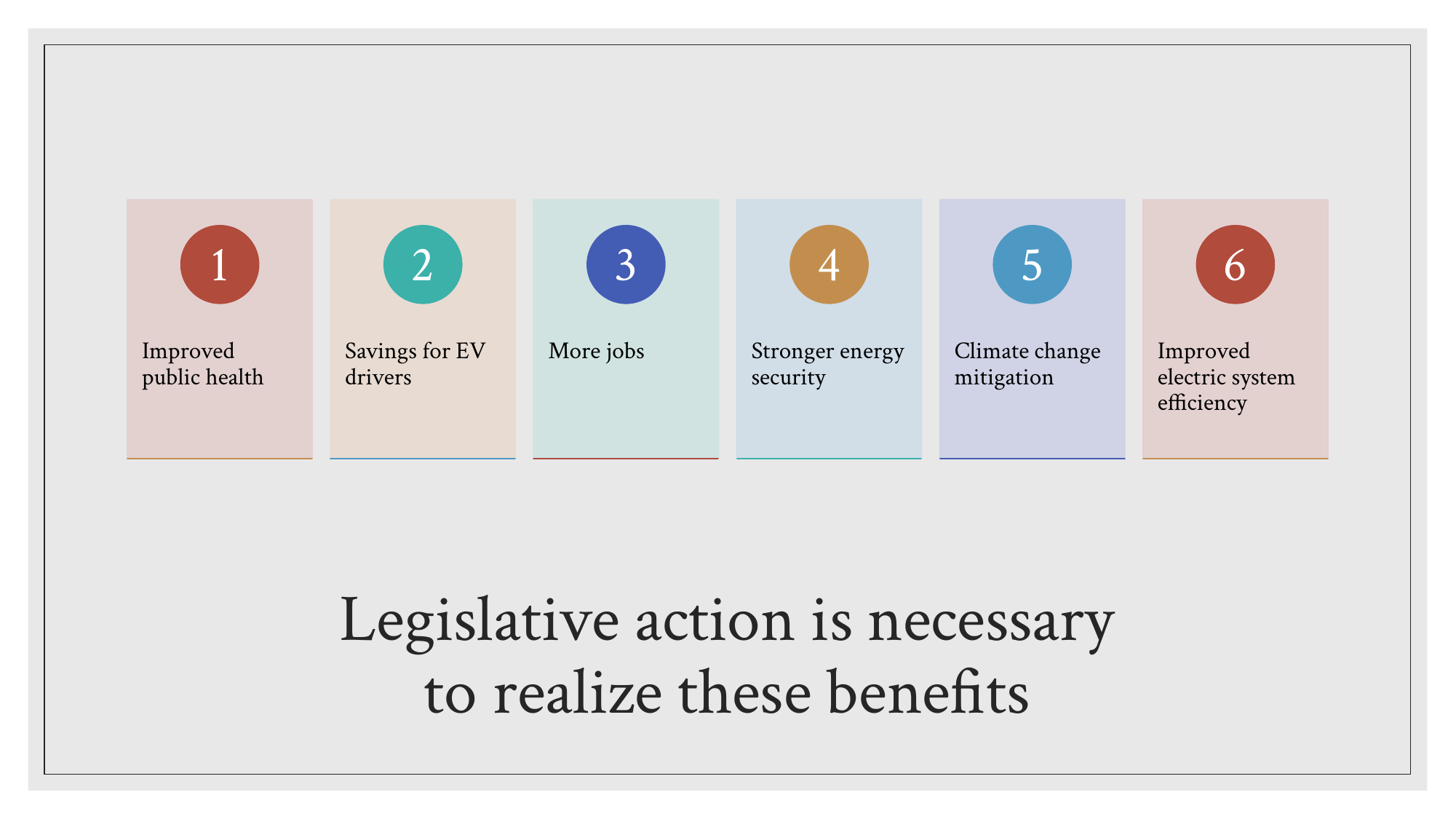

Improved public health
1
Savings for EV drivers
2
More jobs
3
Stronger energy security
4
Climate change mitigation
5
Improved electric system efficiency
6
# Legislative action is necessary to realize these benefits
35